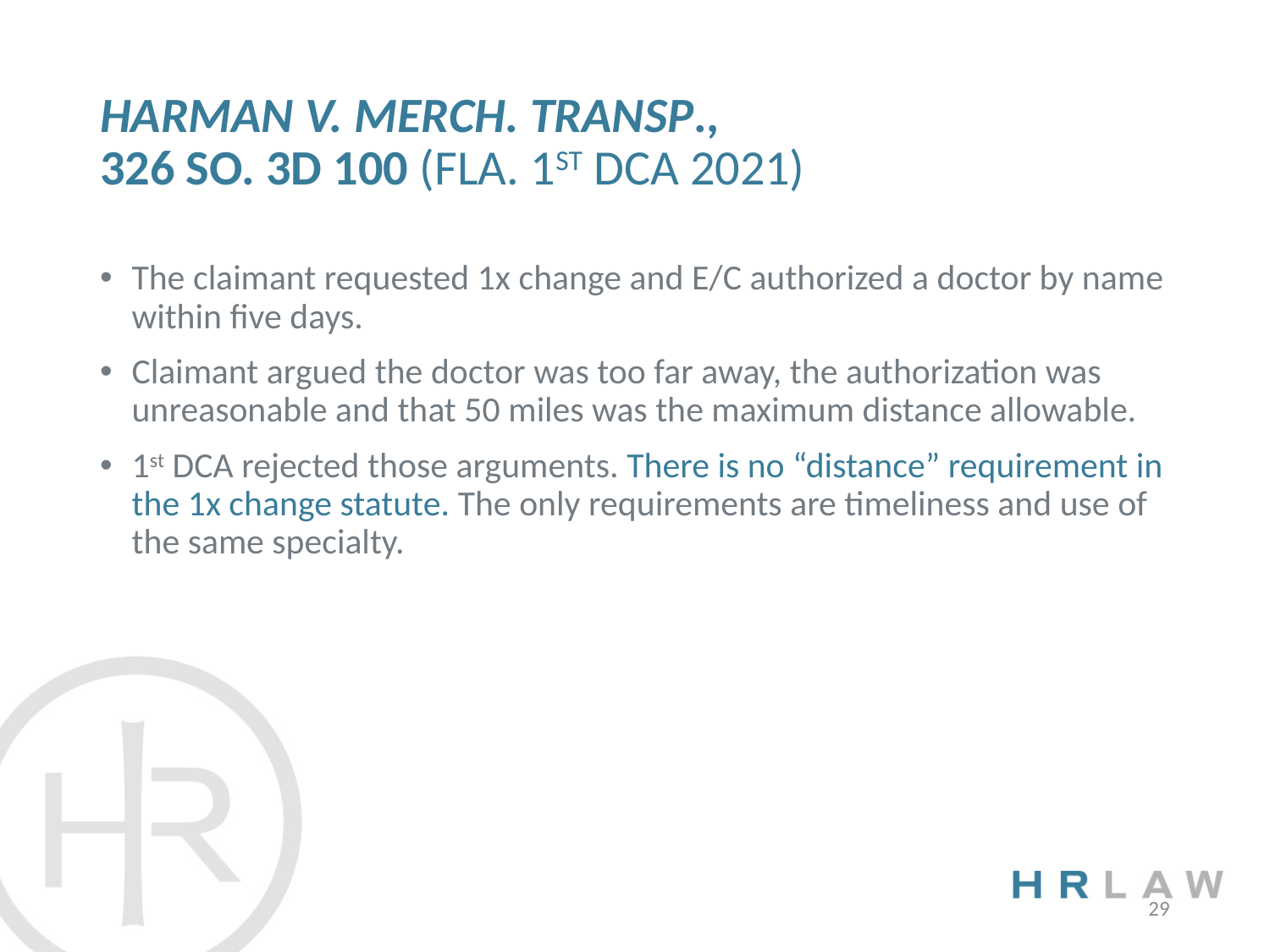

# Harman v. Merch. Transp., 326 So. 3d 100 (Fla. 1st DCA 2021)
The claimant requested 1x change and E/C authorized a doctor by name within five days.
Claimant argued the doctor was too far away, the authorization was unreasonable and that 50 miles was the maximum distance allowable.
1st DCA rejected those arguments. There is no “distance” requirement in the 1x change statute. The only requirements are timeliness and use of the same specialty.

29